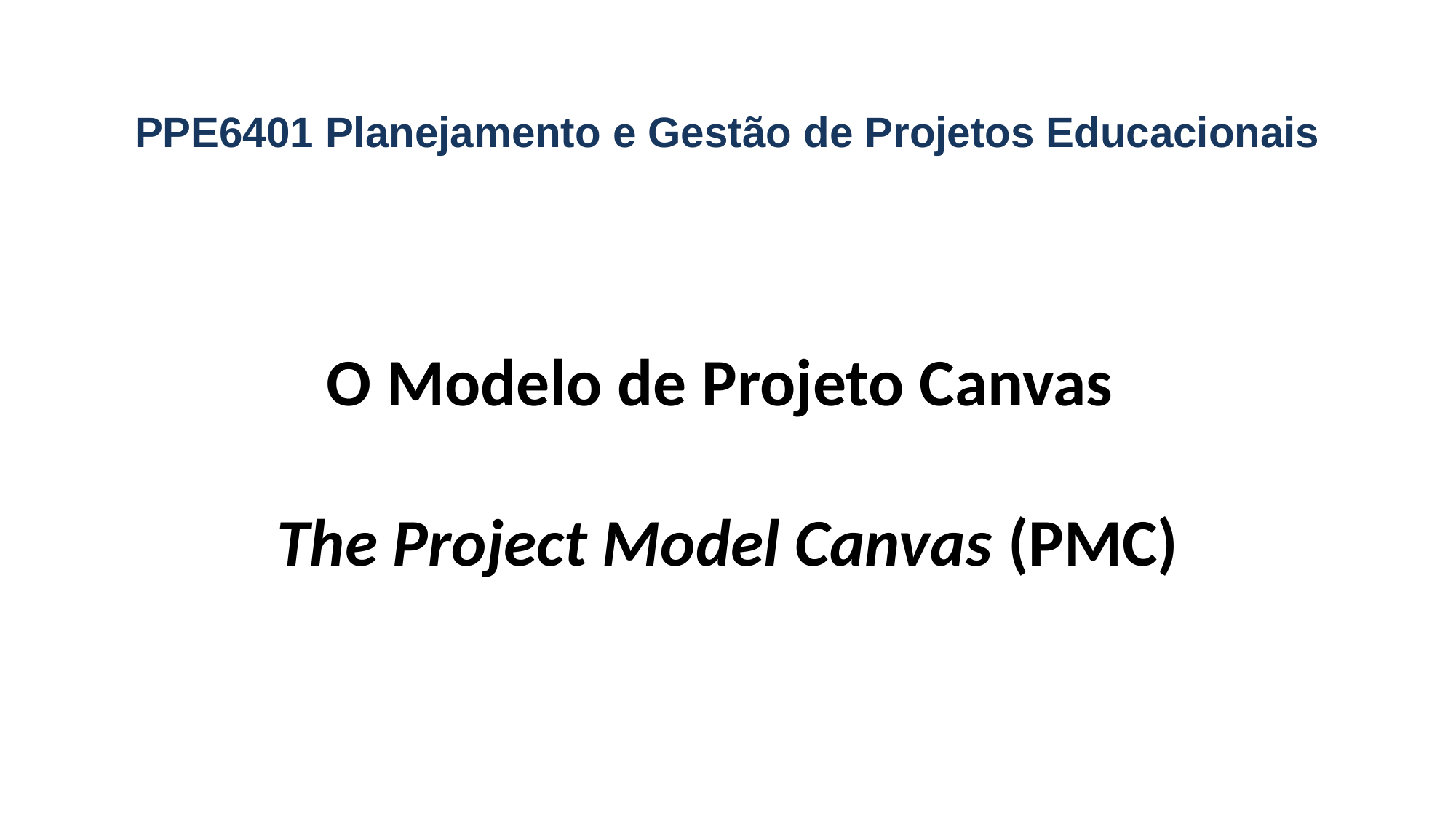

PPE6401 Planejamento e Gestão de Projetos Educacionais
# O Modelo de Projeto Canvas The Project Model Canvas (PMC)